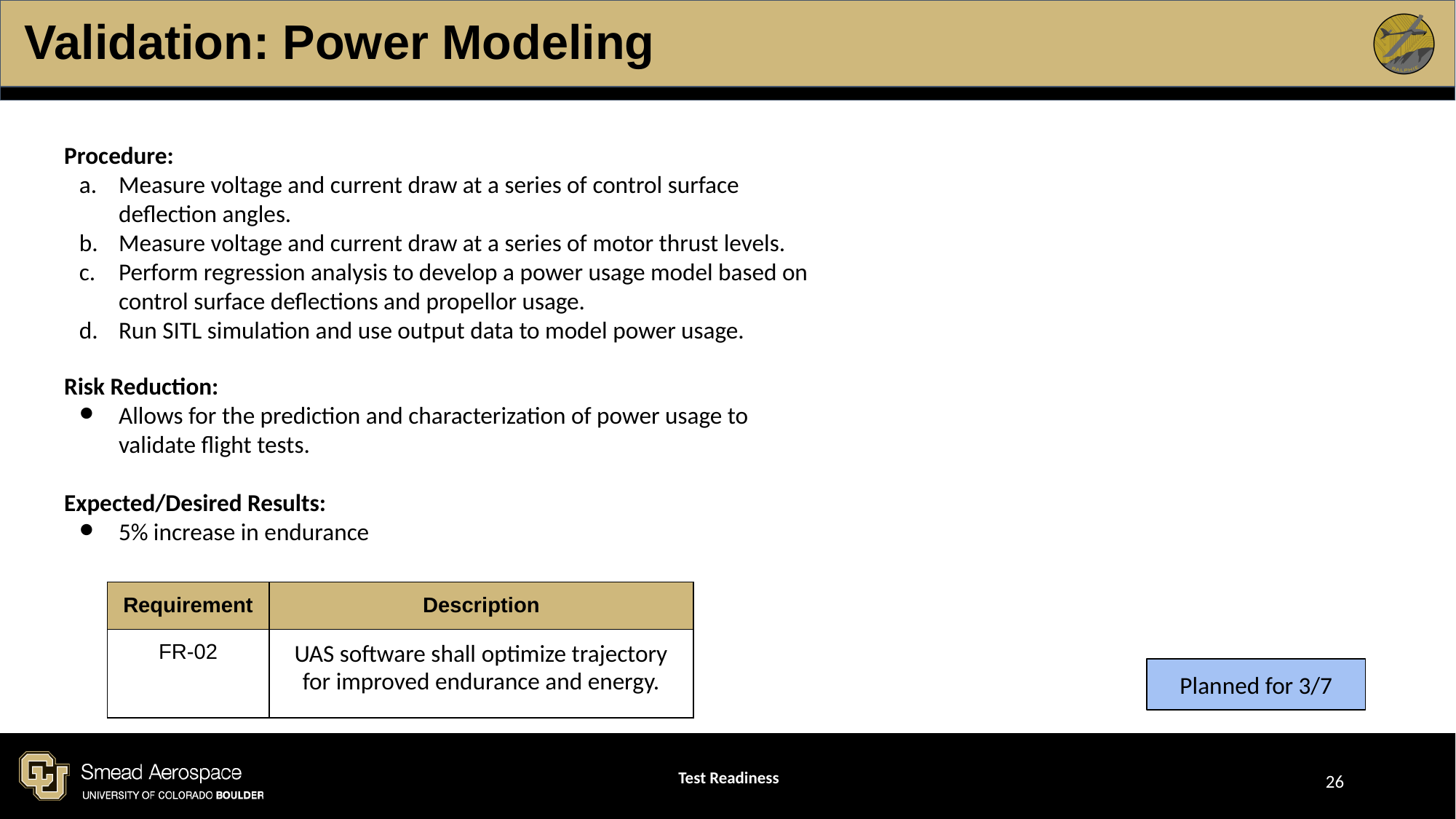

# Validation: Power Modeling
Procedure:
Measure voltage and current draw at a series of control surface  deflection angles.
Measure voltage and current draw at a series of motor thrust levels.
Perform regression analysis to develop a power usage model based on control surface deflections and propellor usage.
Run SITL simulation and use output data to model power usage.

Risk Reduction:
Allows for the prediction and characterization of power usage to validate flight tests.

Expected/Desired Results:
5% increase in endurance
| Requirement | Description |
| --- | --- |
| FR-02 | UAS software shall optimize trajectory for improved endurance and energy. |
Planned for 3/7
Test Readiness
26